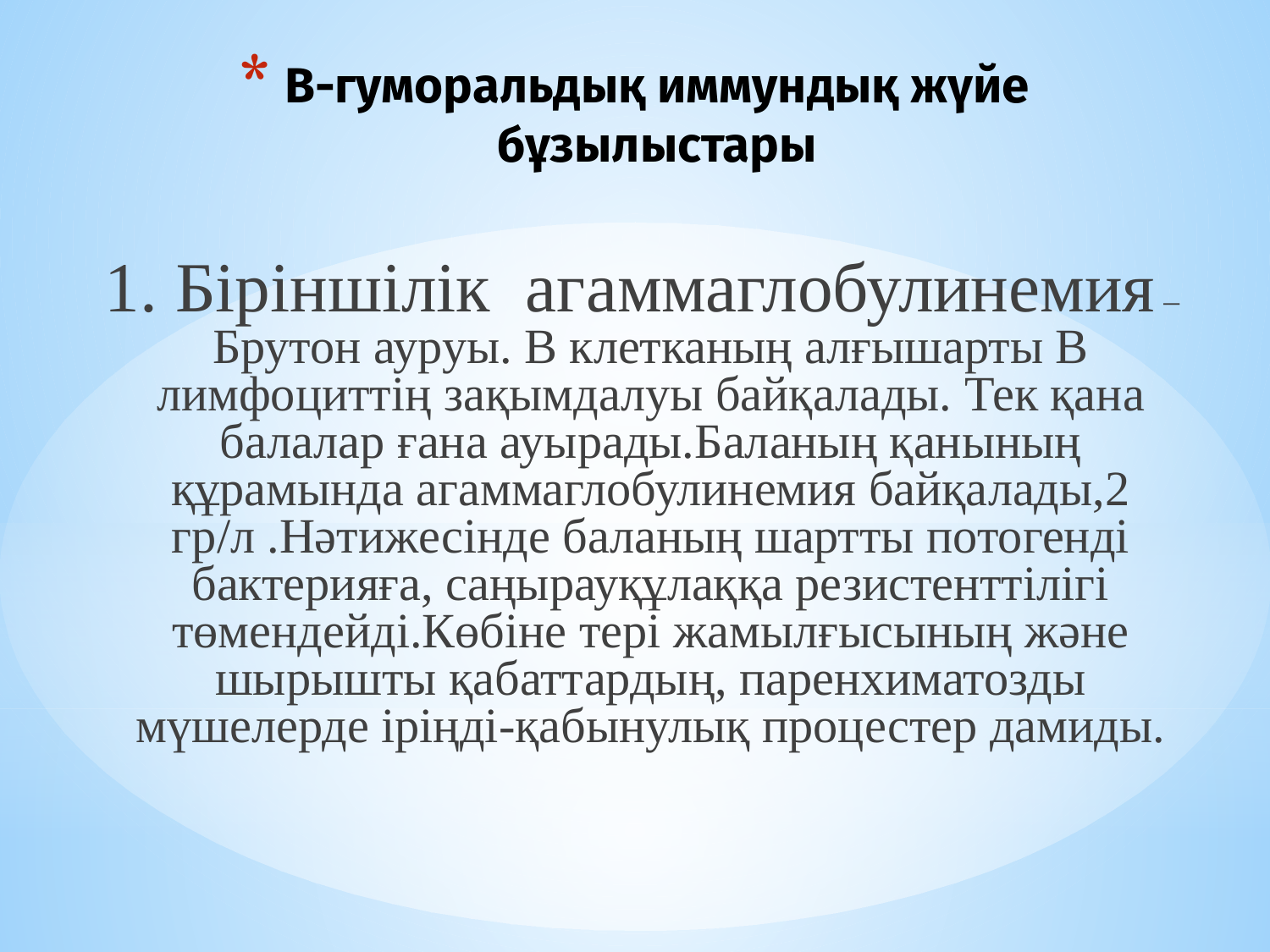

# В-гуморальдық иммундық жүйе бұзылыстары
 1. Біріншілік  агаммаглобулинемия – Брутон ауруы. В клетканың алғышарты В лимфоциттің зақымдалуы байқалады. Тек қана балалар ғана ауырады.Баланың қанының құрамында агаммаглобулинемия байқалады,2 гр/л .Нәтижесінде баланың шартты потогенді бактерияға, саңырауқұлаққа резистенттілігі төмендейді.Көбіне тері жамылғысының және шырышты қабаттардың, паренхиматозды мүшелерде іріңді-қабынулық процестер дамиды.